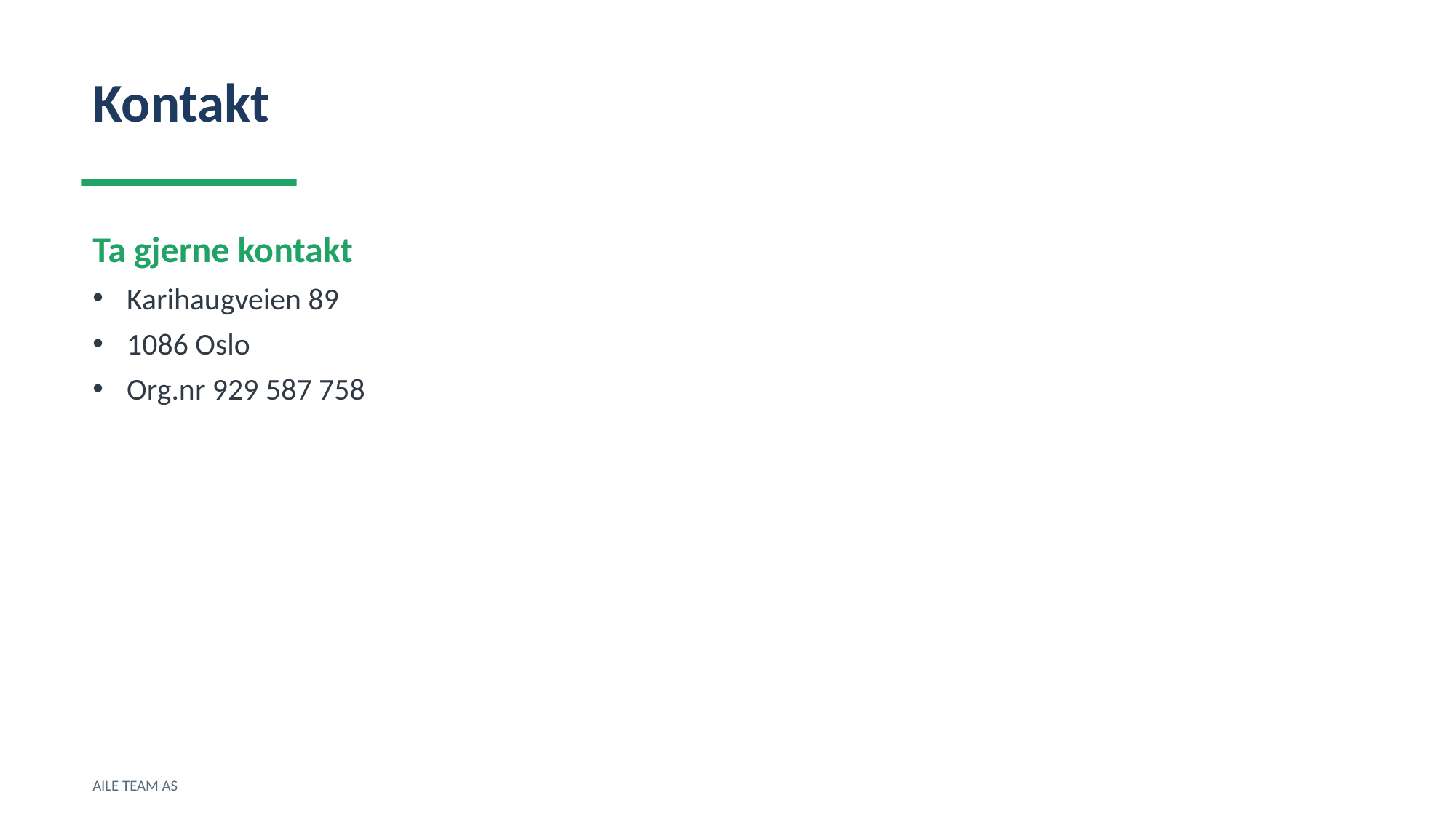

Kontakt

Ta gjerne kontakt
Karihaugveien 89
1086 Oslo
Org.nr 929 587 758
AILE TEAM AS